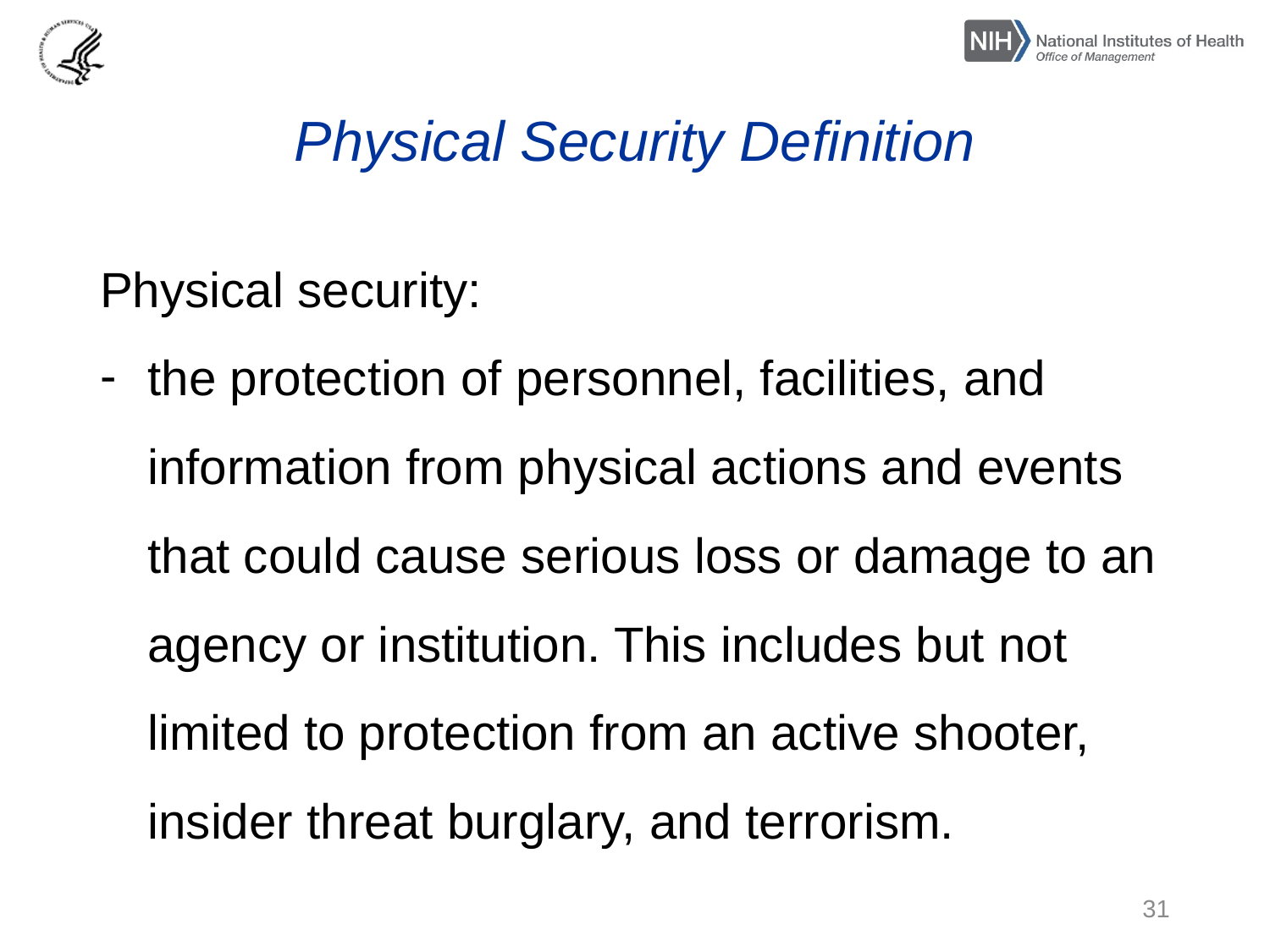

# Physical Security Definition
Physical security:
the protection of personnel, facilities, and information from physical actions and events that could cause serious loss or damage to an agency or institution. This includes but not limited to protection from an active shooter, insider threat burglary, and terrorism.

31